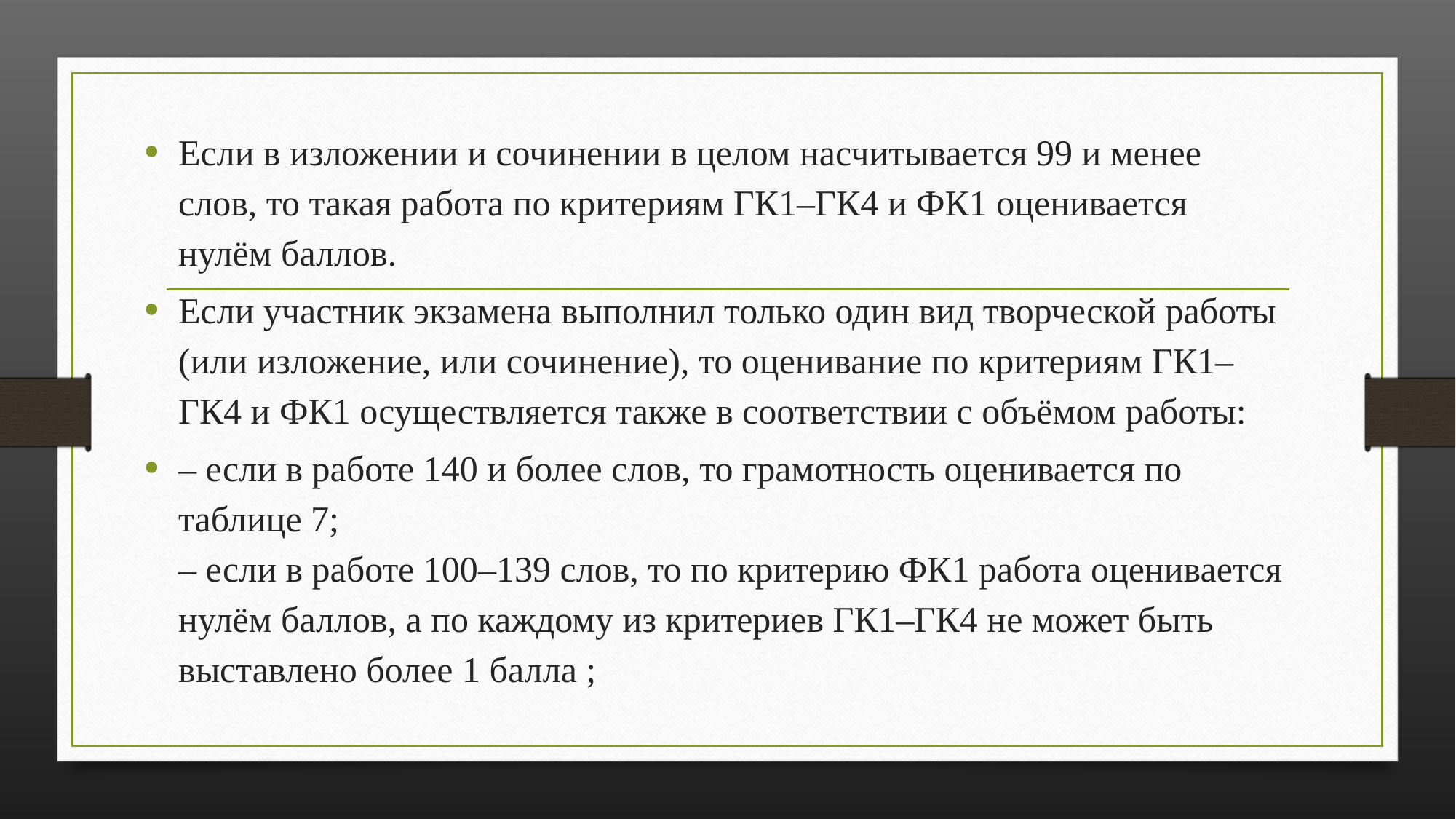

Если в изложении и сочинении в целом насчитывается 99 и менее слов, то такая работа по критериям ГК1–ГК4 и ФК1 оценивается нулём баллов.
Если участник экзамена выполнил только один вид творческой работы (или изложение, или сочинение), то оценивание по критериям ГК1–ГК4 и ФК1 осуществляется также в соответствии с объёмом работы:
– если в работе 140 и более слов, то грамотность оценивается по таблице 7;
– если в работе 100–139 слов, то по критерию ФК1 работа оценивается нулём баллов, а по каждому из критериев ГК1–ГК4 не может быть выставлено более 1 балла ;

#